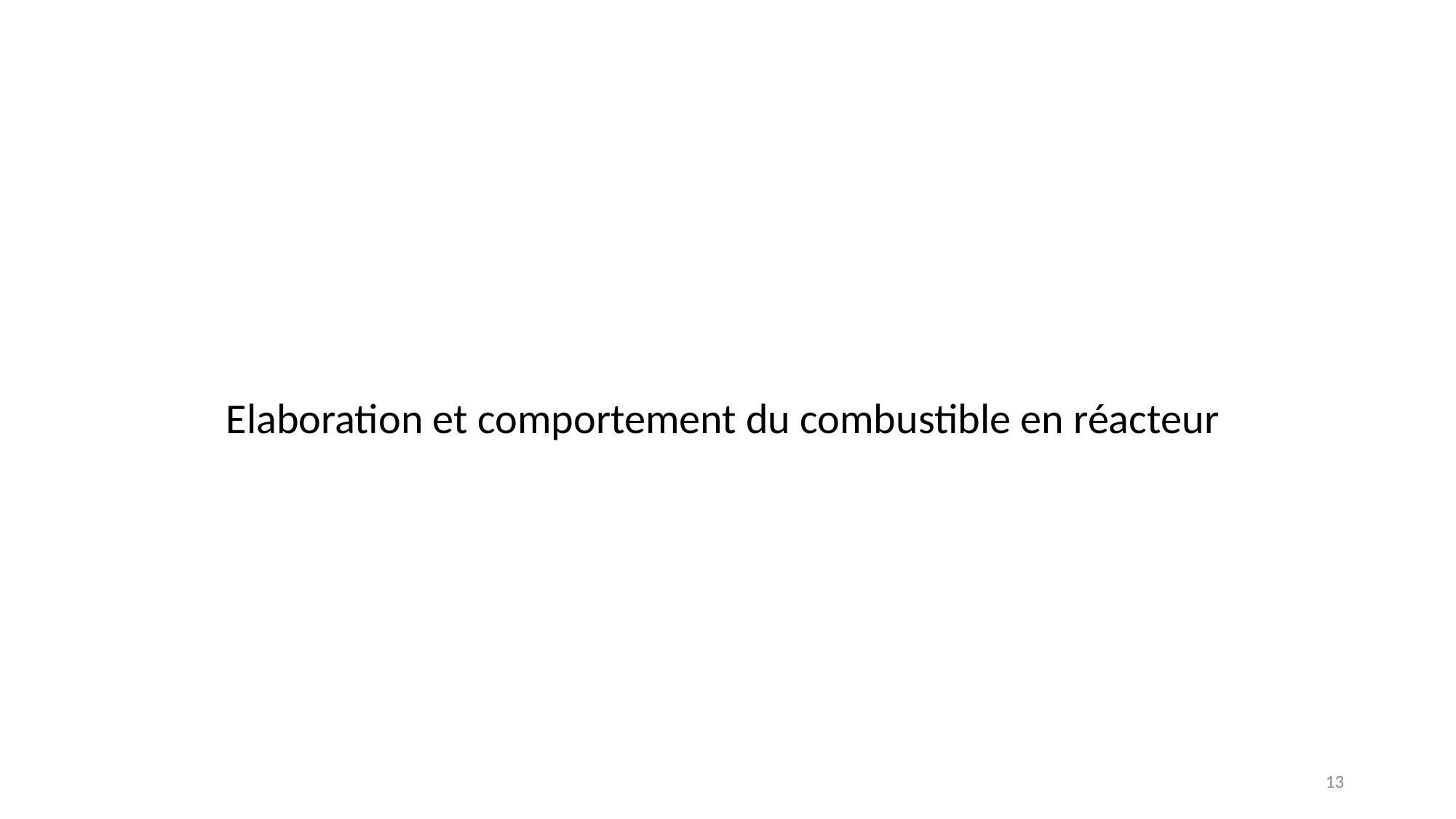

Elaboration et comportement du combustible en réacteur
13